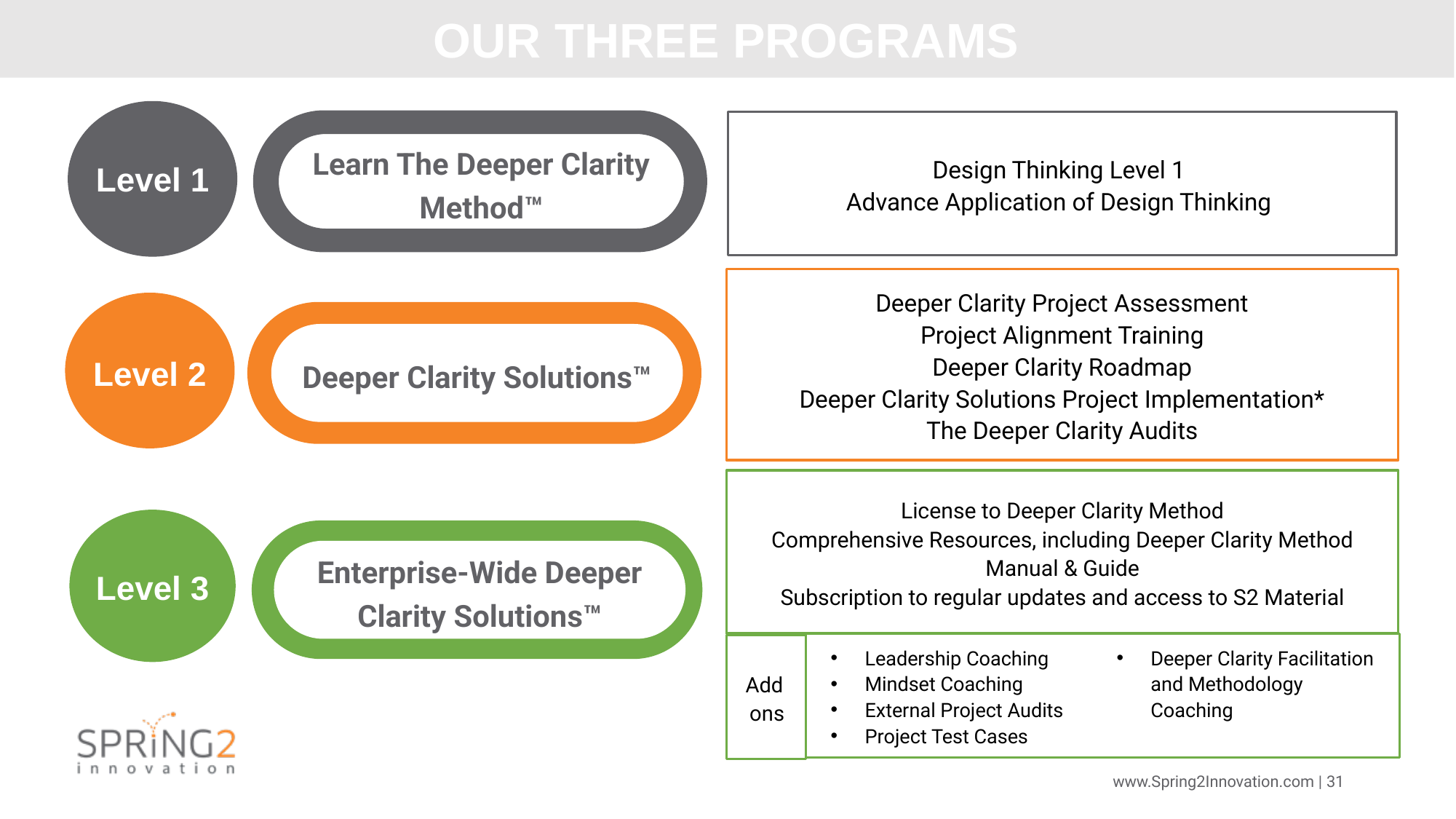

OUR THREE PROGRAMS

Design Thinking Level 1
Advance Application of Design Thinking
Level 1
Learn The Deeper Clarity Method™
Deeper Clarity Project Assessment
Project Alignment Training
Deeper Clarity Roadmap
Deeper Clarity Solutions Project Implementation*
The Deeper Clarity Audits

Level 2
Deeper Clarity Solutions™
License to Deeper Clarity Method
Comprehensive Resources, including Deeper Clarity Method Manual & Guide
Subscription to regular updates and access to S2 Material

Level 3
Enterprise-Wide Deeper Clarity Solutions™
Leadership Coaching
Mindset Coaching
External Project Audits
Project Test Cases
Deeper Clarity Facilitation and Methodology Coaching
Add
ons